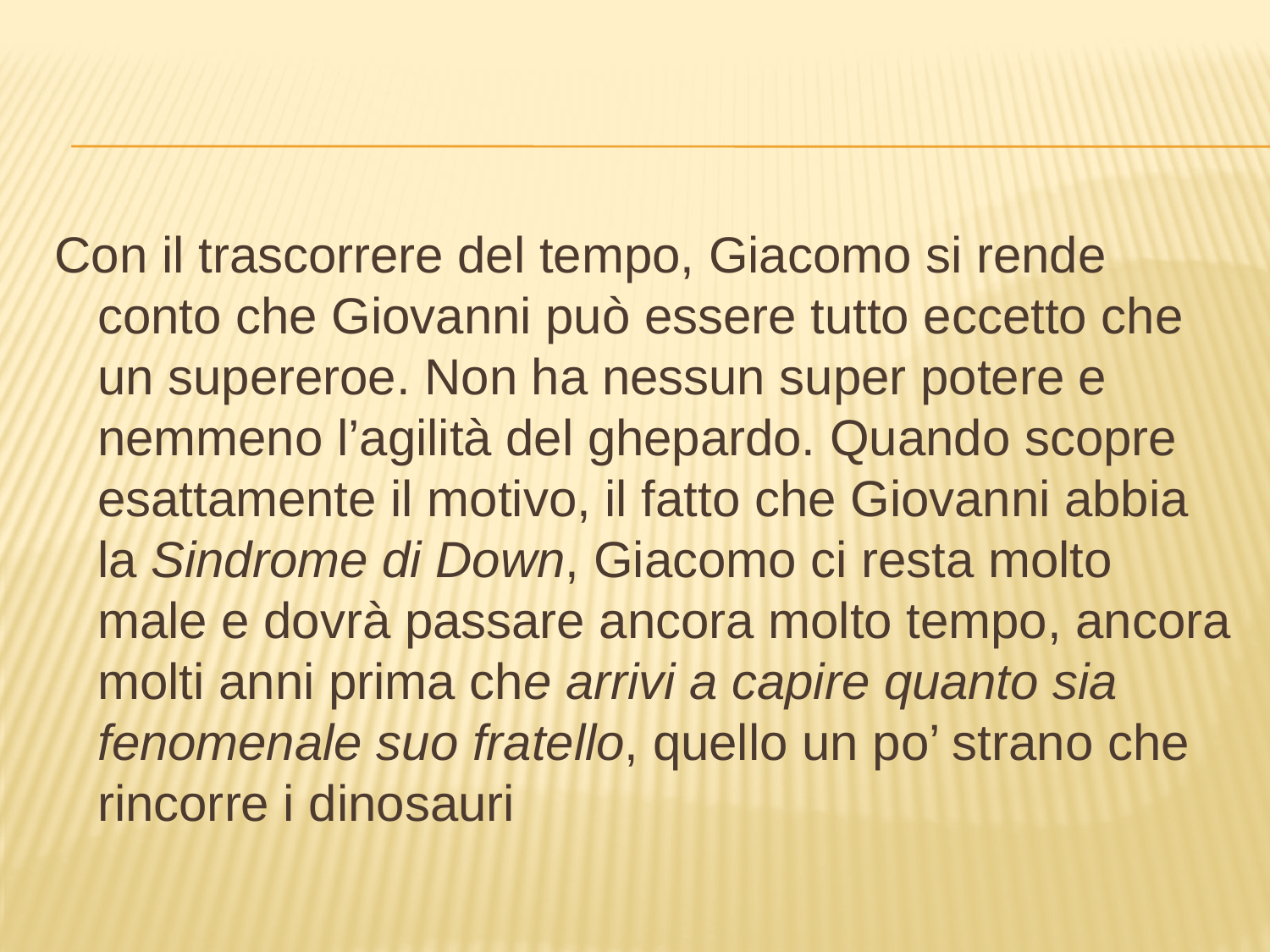

Con il trascorrere del tempo, Giacomo si rende conto che Giovanni può essere tutto eccetto che un supereroe. Non ha nessun super potere e nemmeno l’agilità del ghepardo. Quando scopre esattamente il motivo, il fatto che Giovanni abbia la Sindrome di Down, Giacomo ci resta molto male e dovrà passare ancora molto tempo, ancora molti anni prima che arrivi a capire quanto sia fenomenale suo fratello, quello un po’ strano che rincorre i dinosauri